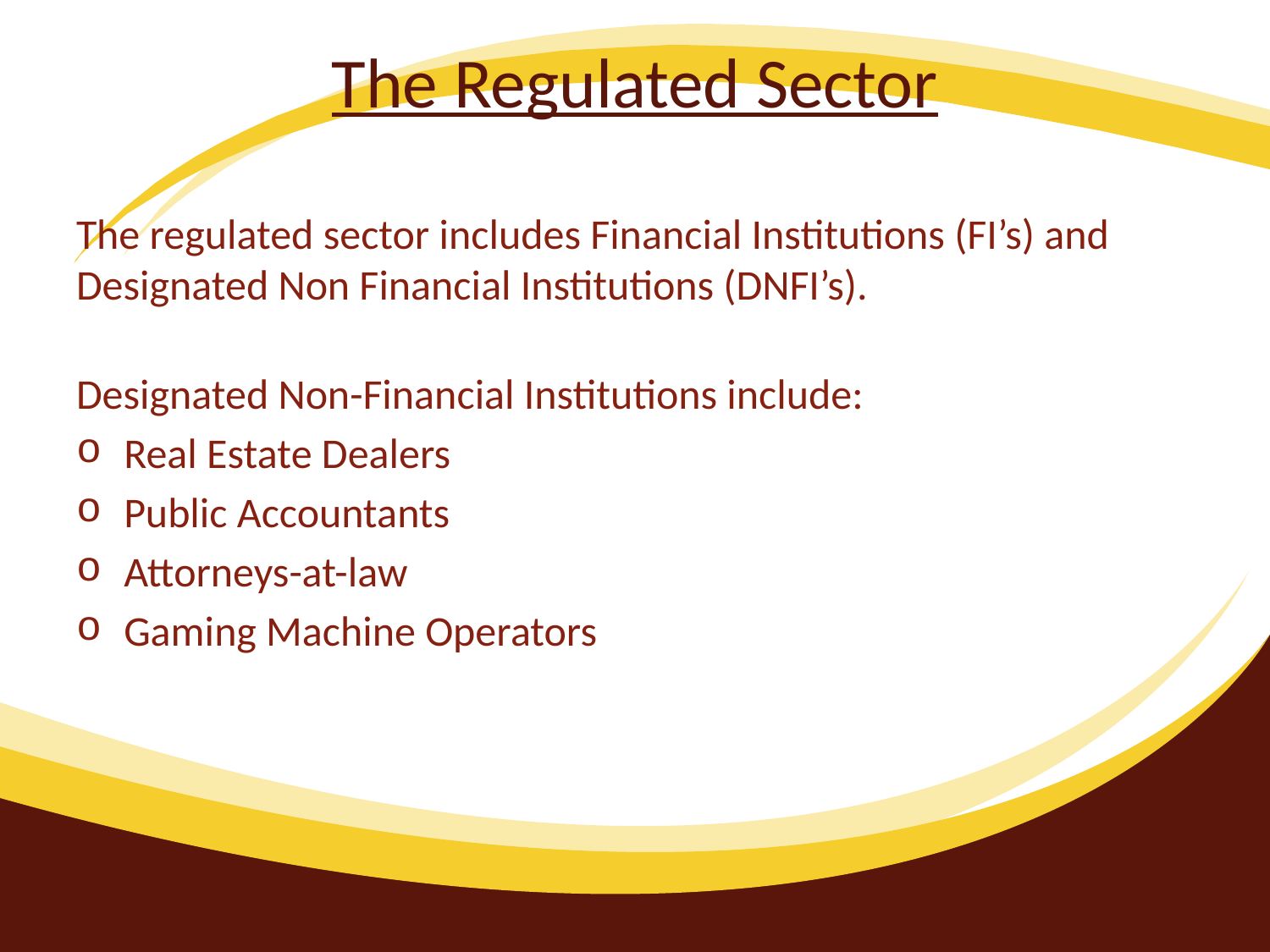

# The Regulated Sector
The regulated sector includes Financial Institutions (FI’s) and Designated Non Financial Institutions (DNFI’s).

Designated Non-Financial Institutions include:
Real Estate Dealers
Public Accountants
Attorneys-at-law
Gaming Machine Operators